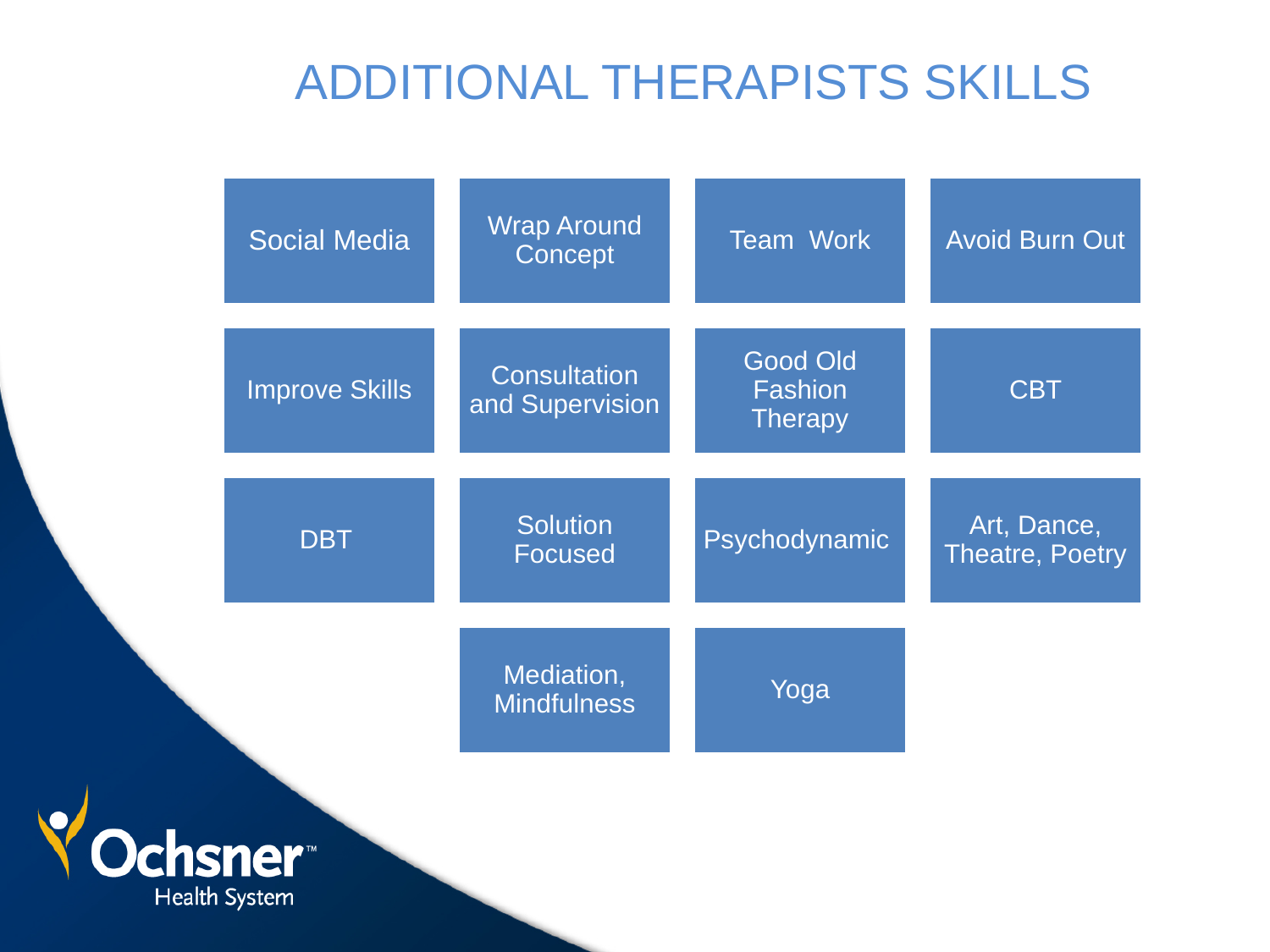

# ADDITIONAL THERAPISTS SKILLS
Social Media
Wrap Around Concept
Team  Work
Avoid Burn Out
Improve Skills
Consultation and Supervision
Good Old Fashion Therapy
CBT
DBT
Solution Focused
Psychodynamic
Art, Dance, Theatre, Poetry
Mediation, Mindfulness
Yoga